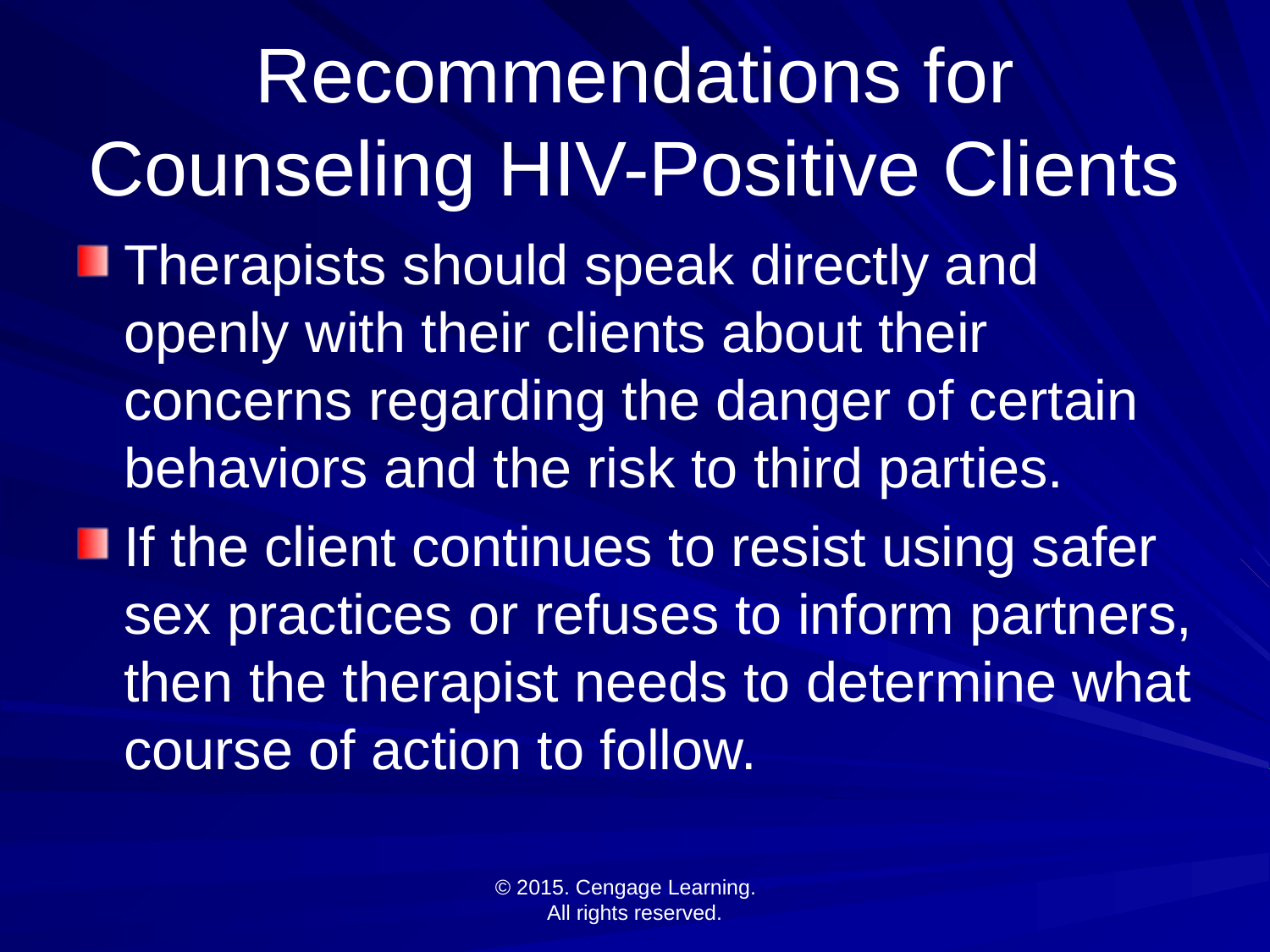

# Recommendations for Counseling HIV-Positive Clients
Therapists should speak directly and openly with their clients about their concerns regarding the danger of certain behaviors and the risk to third parties.
If the client continues to resist using safer sex practices or refuses to inform partners, then the therapist needs to determine what course of action to follow.
© 2015. Cengage Learning.
All rights reserved.